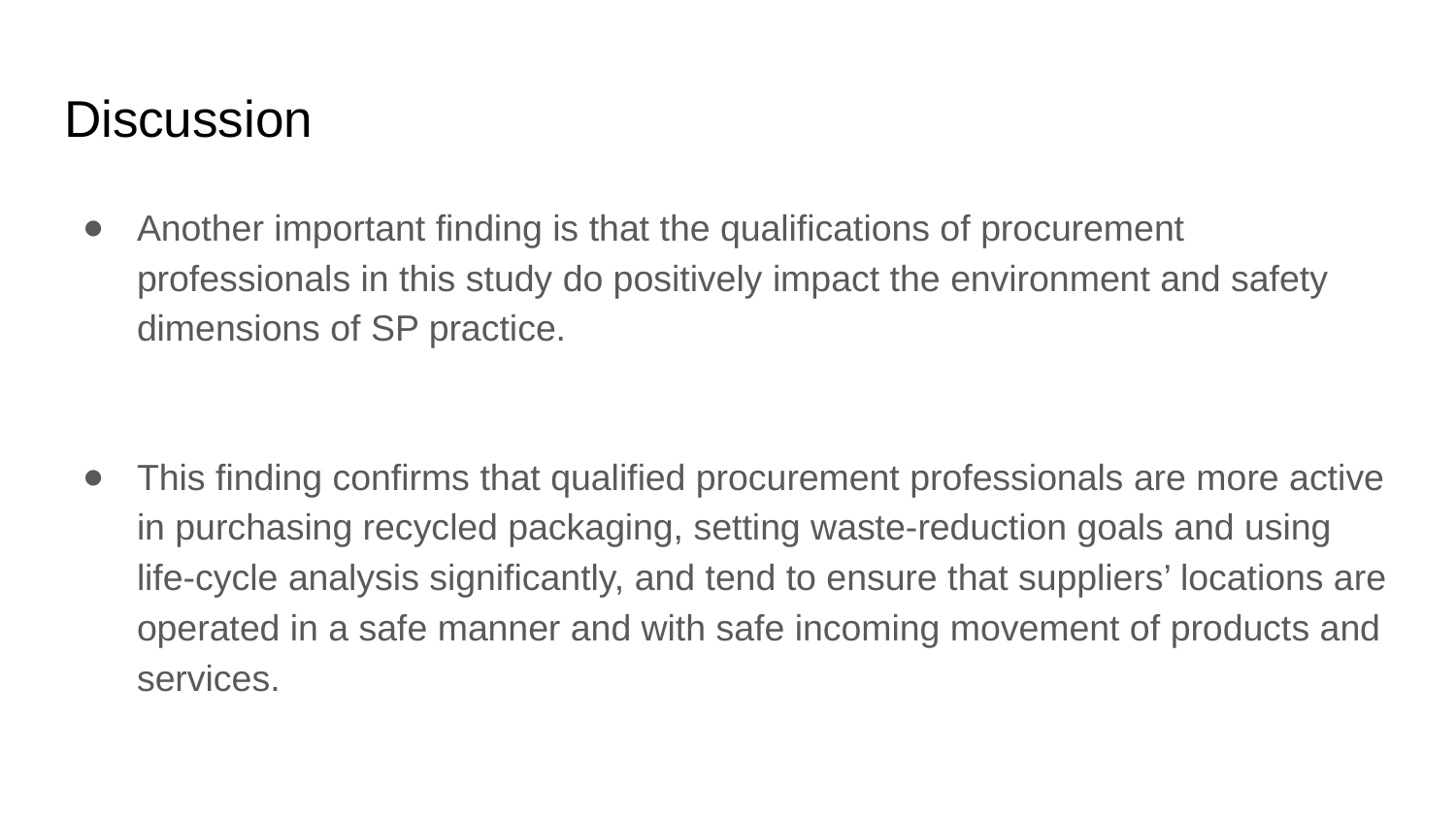

# Discussion
Another important finding is that the qualifications of procurement professionals in this study do positively impact the environment and safety dimensions of SP practice.

This finding confirms that qualified procurement professionals are more active in purchasing recycled packaging, setting waste-reduction goals and using life-cycle analysis significantly, and tend to ensure that suppliers’ locations are operated in a safe manner and with safe incoming movement of products and services.